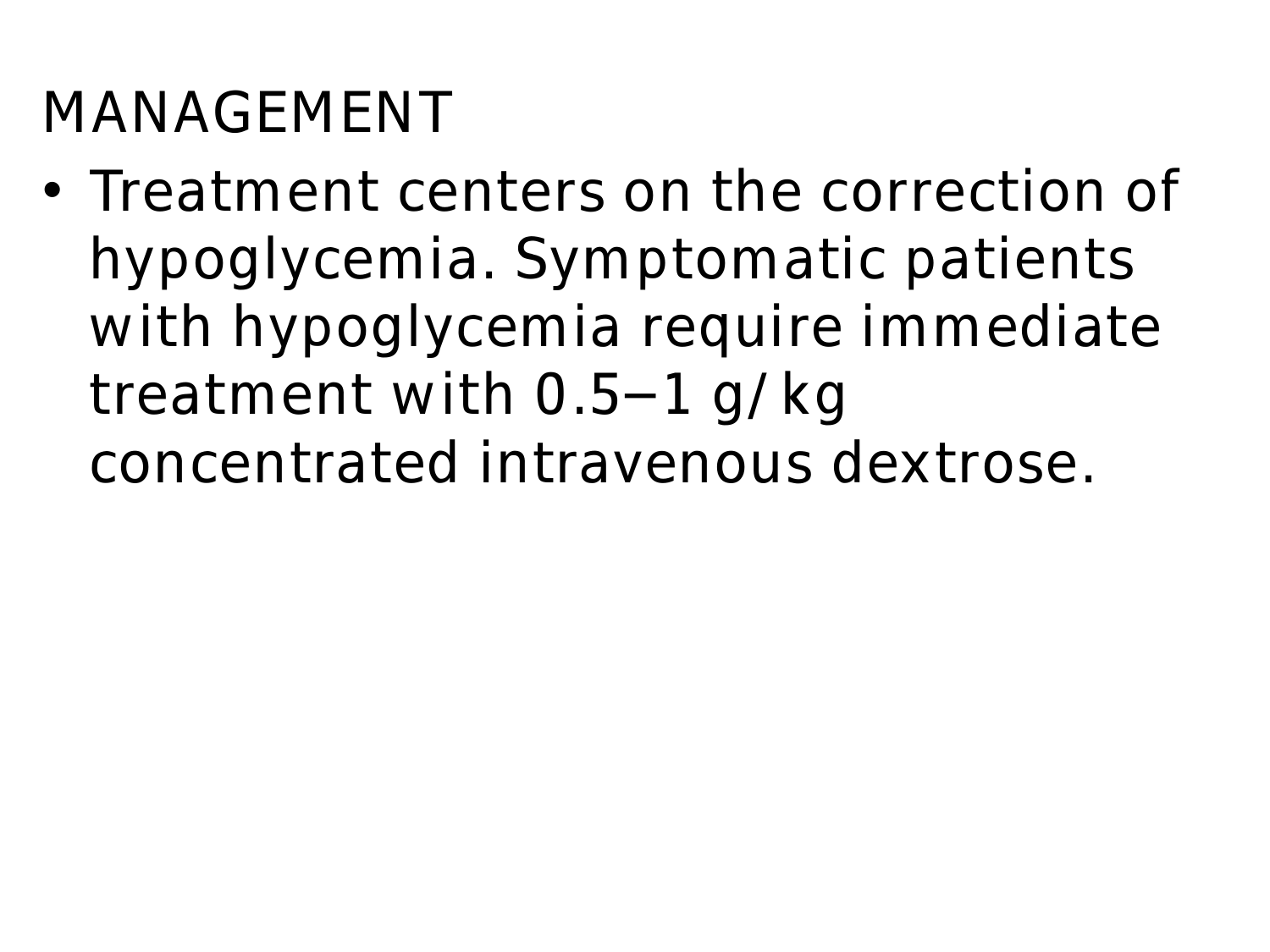

MANAGEMENT
Treatment centers on the correction of hypoglycemia. Symptomatic patients with hypoglycemia require immediate treatment with 0.5–1 g/kg concentrated intravenous dextrose.